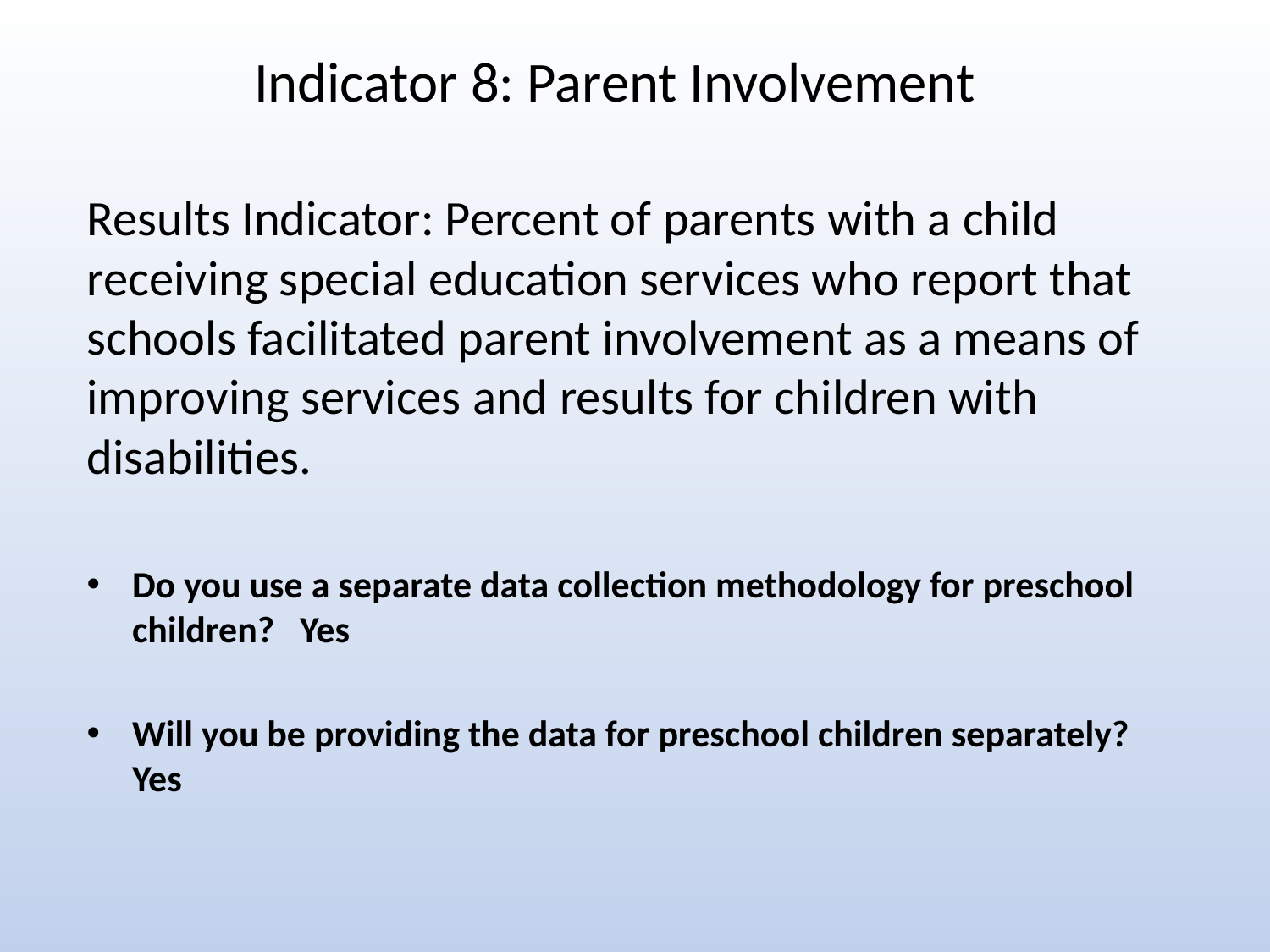

# Indicator 8: Parent Involvement
Results Indicator: Percent of parents with a child receiving special education services who report that schools facilitated parent involvement as a means of improving services and results for children with disabilities.

Do you use a separate data collection methodology for preschool children?   Yes

Will you be providing the data for preschool children separately?   Yes